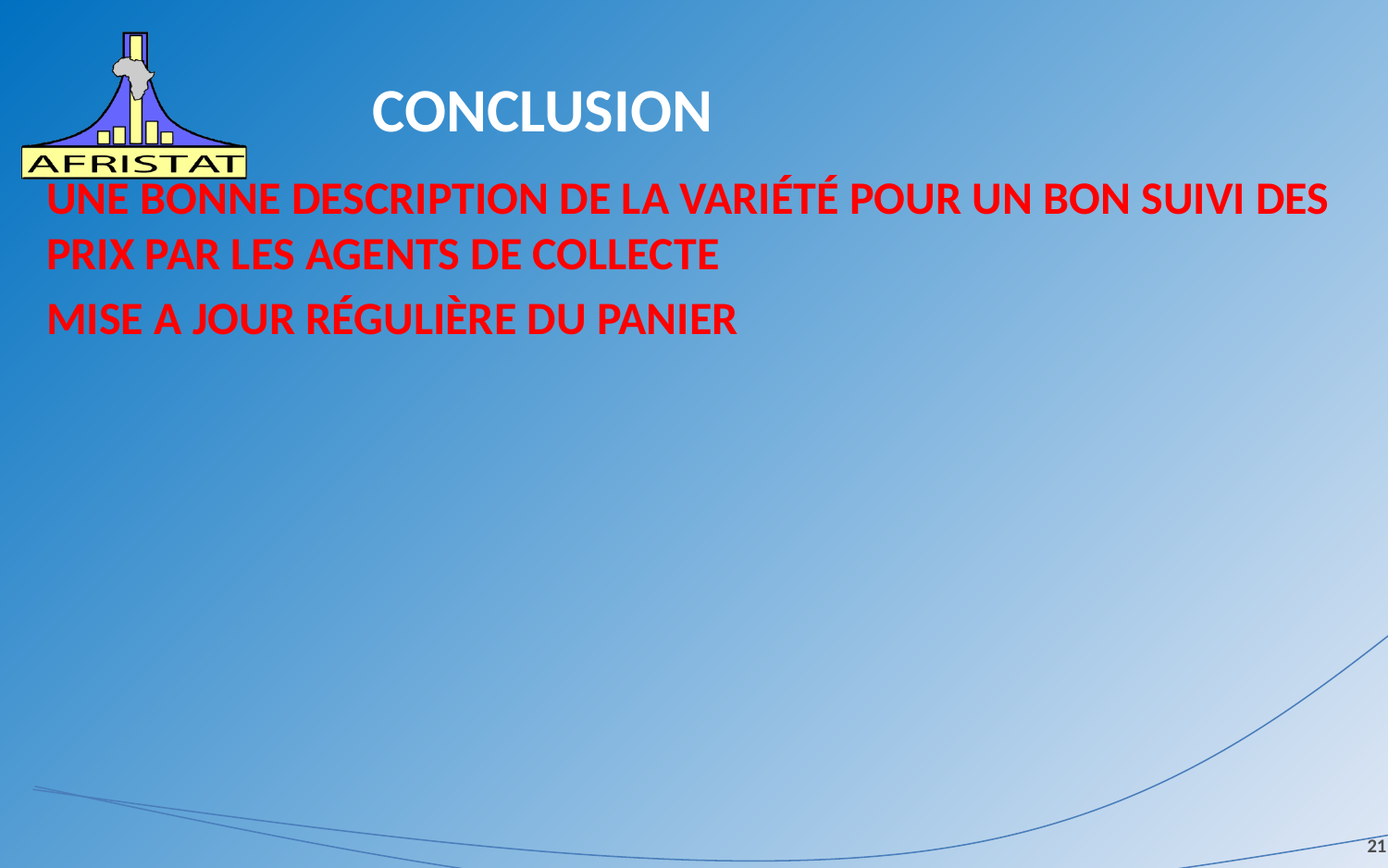

# CONCLUSION
Une bonne description de la variété pour un bon suivi des prix par les agents de collecte
Mise a jour régulière du panier

21